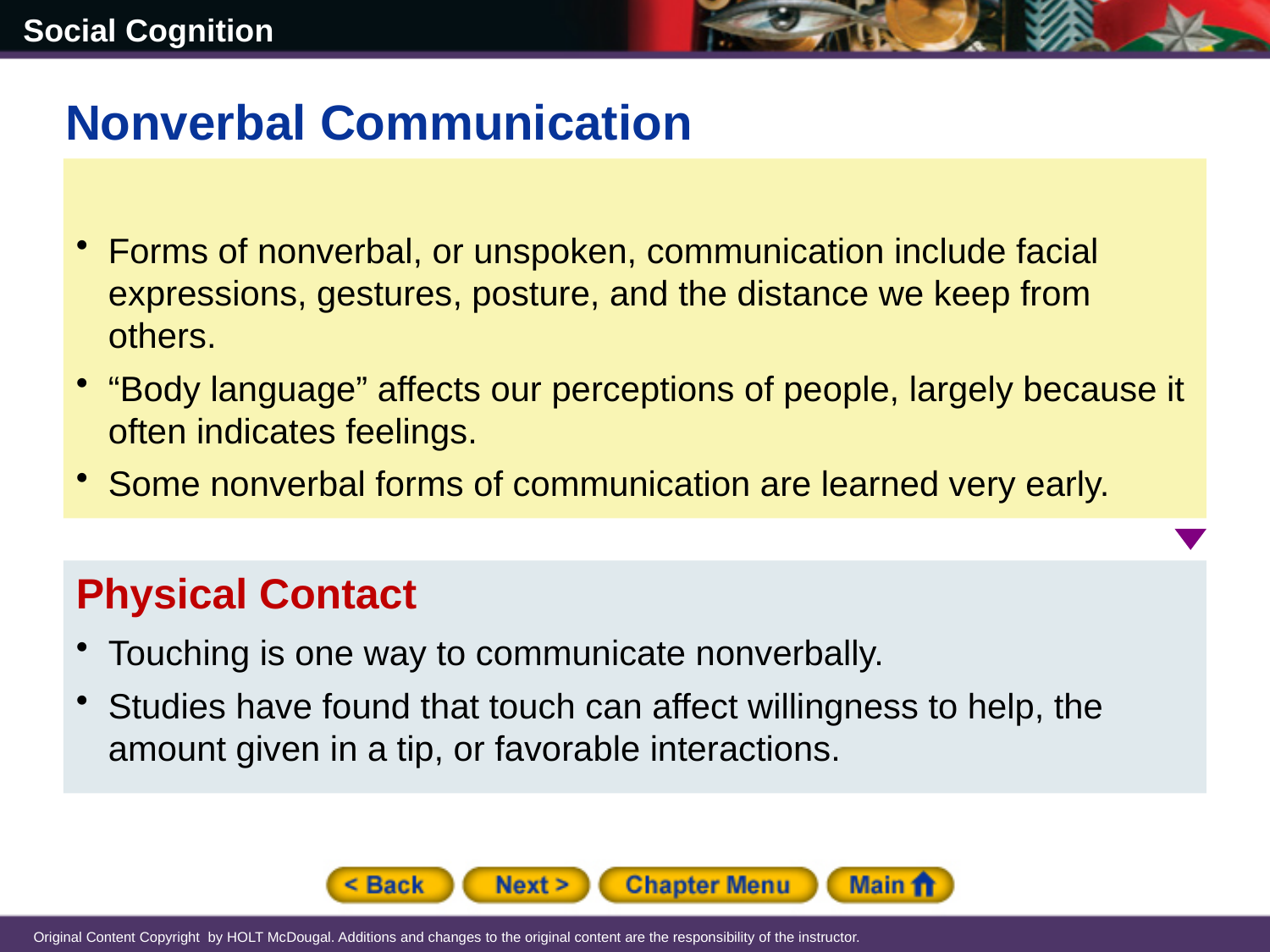

Nonverbal Communication

Forms of nonverbal, or unspoken, communication include facial expressions, gestures, posture, and the distance we keep from others.
“Body language” affects our perceptions of people, largely because it often indicates feelings.
Some nonverbal forms of communication are learned very early.

Physical Contact
Touching is one way to communicate nonverbally.
Studies have found that touch can affect willingness to help, the amount given in a tip, or favorable interactions.